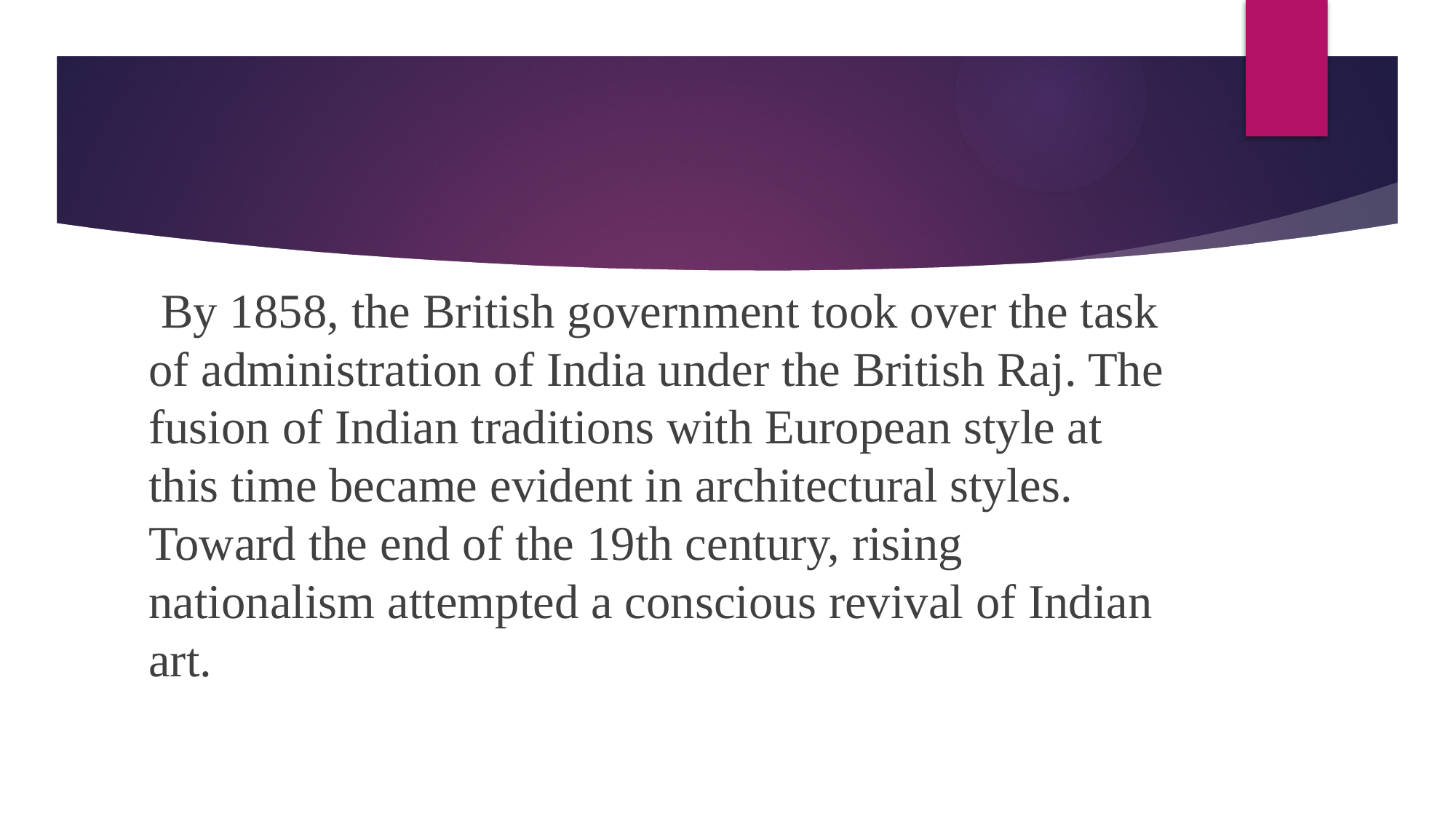

#
 By 1858, the British government took over the task of administration of India under the British Raj. The fusion of Indian traditions with European style at this time became evident in architectural styles. Toward the end of the 19th century, rising nationalism attempted a conscious revival of Indian art.